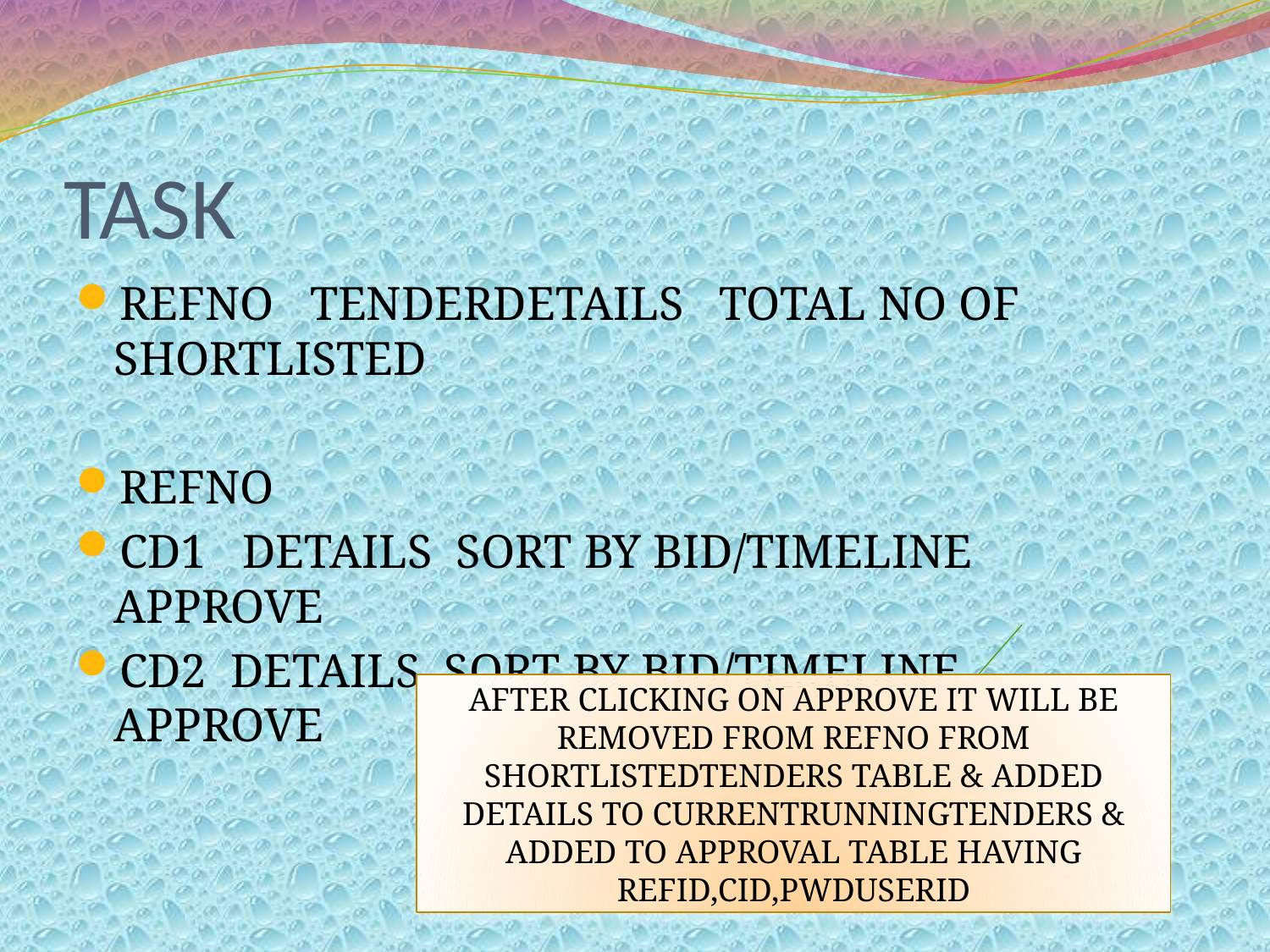

# TASK
REFNO   TENDERDETAILS   TOTAL NO OF SHORTLISTED

REFNO
CD1   DETAILS  SORT BY BID/TIMELINE     APPROVE
CD2  DETAILS  SORT BY BID/TIMELINE     APPROVE

AFTER CLICKING ON APPROVE IT WILL BE REMOVED FROM REFNO FROM SHORTLISTEDTENDERS TABLE & ADDED DETAILS TO CURRENTRUNNINGTENDERS & ADDED TO APPROVAL TABLE HAVING REFID,CID,PWDUSERID